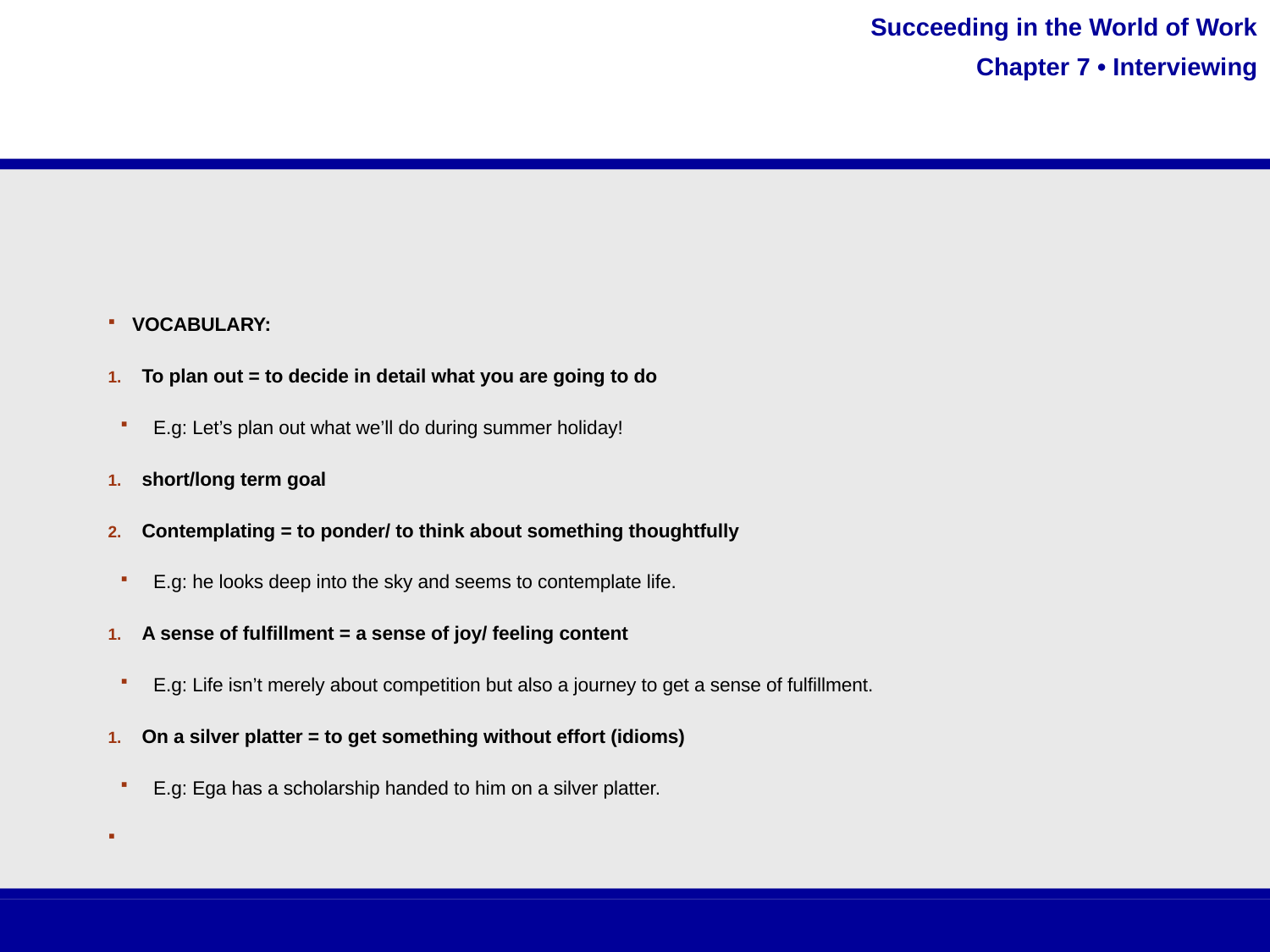

#
VOCABULARY:
To plan out = to decide in detail what you are going to do
E.g: Let’s plan out what we’ll do during summer holiday!
short/long term goal
Contemplating = to ponder/ to think about something thoughtfully
E.g: he looks deep into the sky and seems to contemplate life.
A sense of fulfillment = a sense of joy/ feeling content
E.g: Life isn’t merely about competition but also a journey to get a sense of fulfillment.
On a silver platter = to get something without effort (idioms)
E.g: Ega has a scholarship handed to him on a silver platter.